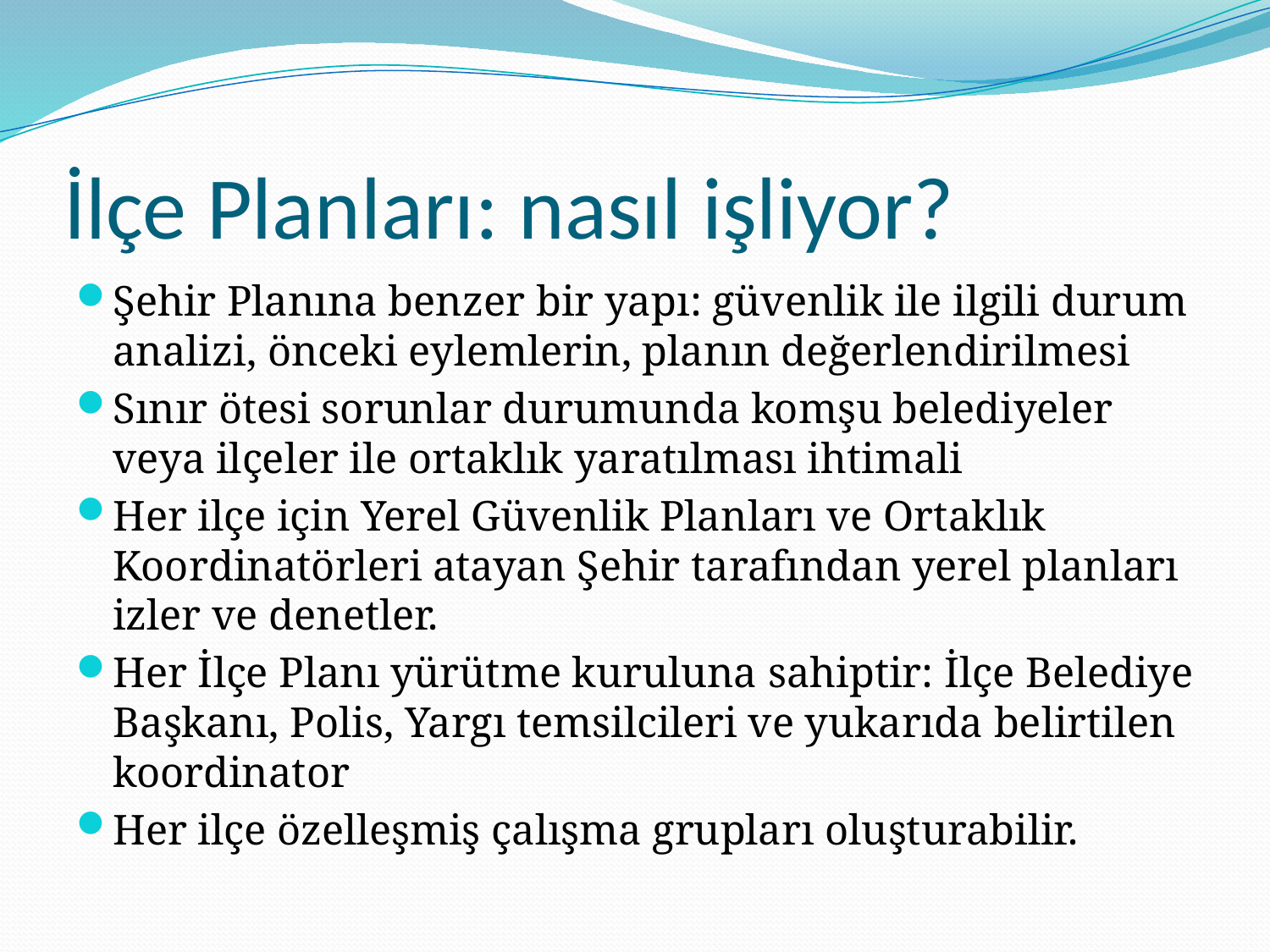

# İlçe Planları: nasıl işliyor?
Şehir Planına benzer bir yapı: güvenlik ile ilgili durum analizi, önceki eylemlerin, planın değerlendirilmesi
Sınır ötesi sorunlar durumunda komşu belediyeler veya ilçeler ile ortaklık yaratılması ihtimali
Her ilçe için Yerel Güvenlik Planları ve Ortaklık Koordinatörleri atayan Şehir tarafından yerel planları izler ve denetler.
Her İlçe Planı yürütme kuruluna sahiptir: İlçe Belediye Başkanı, Polis, Yargı temsilcileri ve yukarıda belirtilen koordinator
Her ilçe özelleşmiş çalışma grupları oluşturabilir.